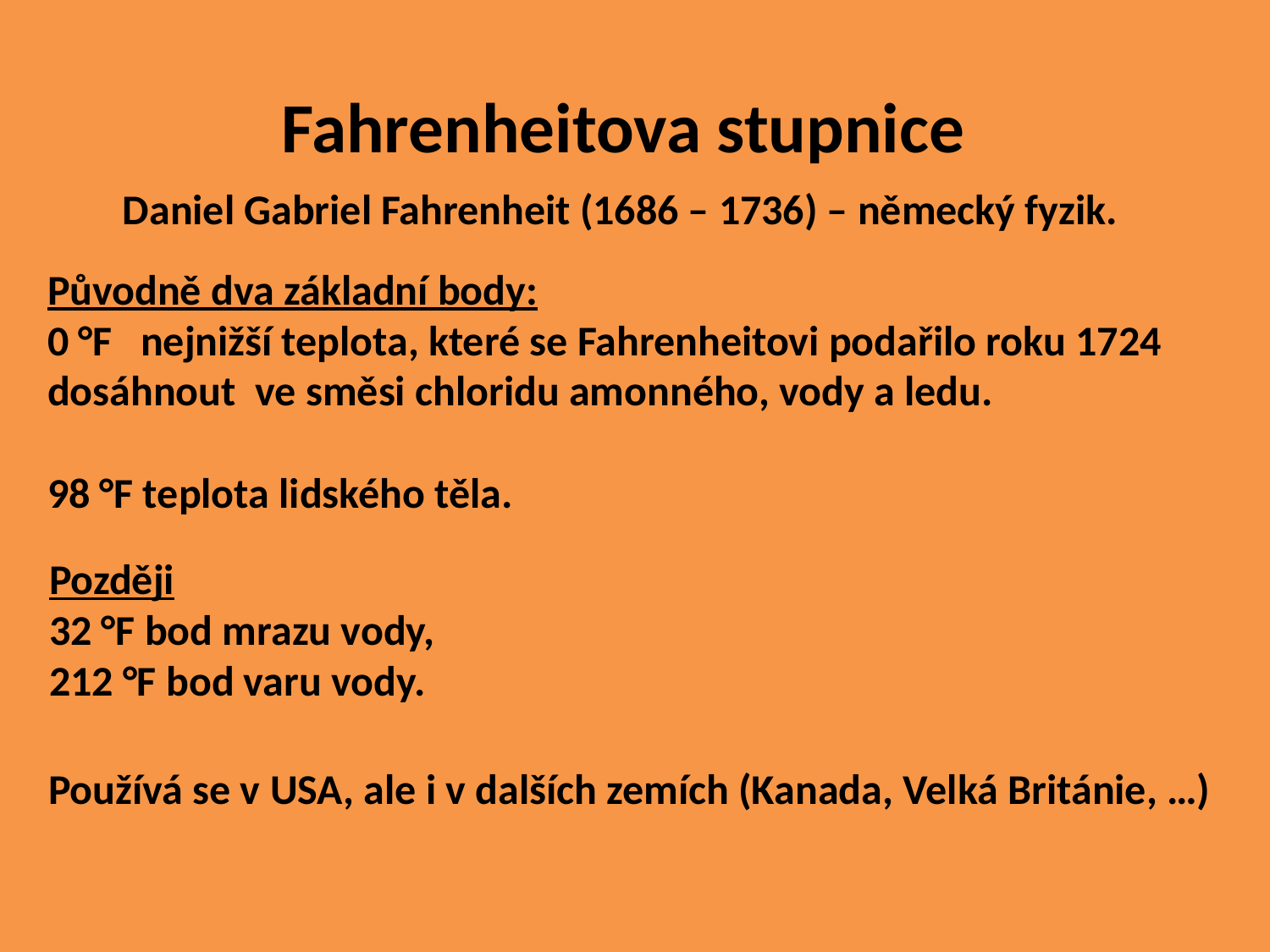

Fahrenheitova stupnice
Daniel Gabriel Fahrenheit (1686 – 1736) – německý fyzik.
Původně dva základní body:
0 °F   nejnižší teplota, které se Fahrenheitovi podařilo roku 1724 dosáhnout  ve směsi chloridu amonného, vody a ledu.

98 °F teplota lidského těla.

Později
32 °F bod mrazu vody,
212 °F bod varu vody.
Používá se v USA, ale i v dalších zemích (Kanada, Velká Británie, …)